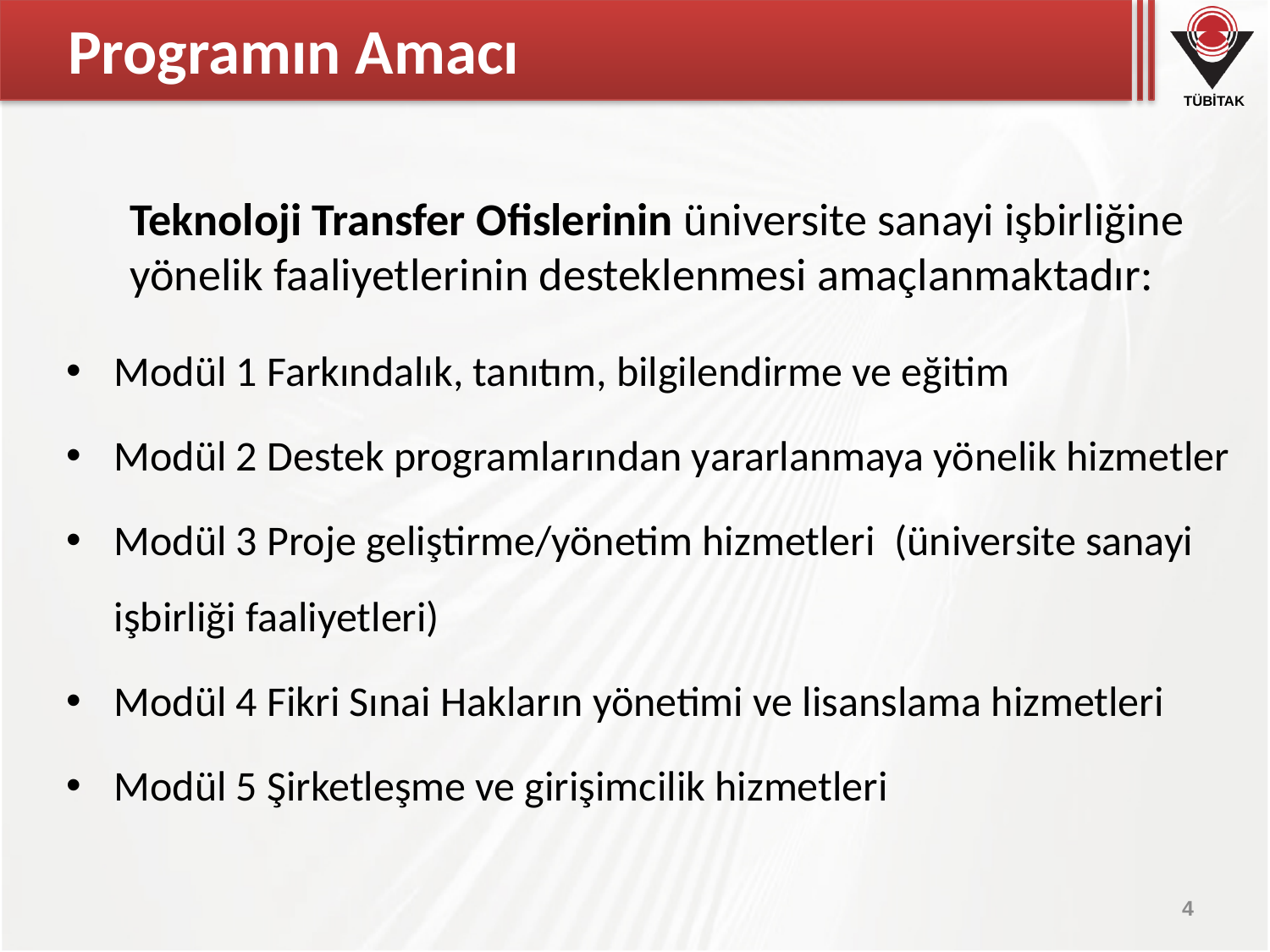

# Programın Amacı

Teknoloji Transfer Ofislerinin üniversite sanayi işbirliğine yönelik faaliyetlerinin desteklenmesi amaçlanmaktadır:
Modül 1 Farkındalık, tanıtım, bilgilendirme ve eğitim
Modül 2 Destek programlarından yararlanmaya yönelik hizmetler
Modül 3 Proje geliştirme/yönetim hizmetleri  (üniversite sanayi işbirliği faaliyetleri)
Modül 4 Fikri Sınai Hakların yönetimi ve lisanslama hizmetleri
Modül 5 Şirketleşme ve girişimcilik hizmetleri

4